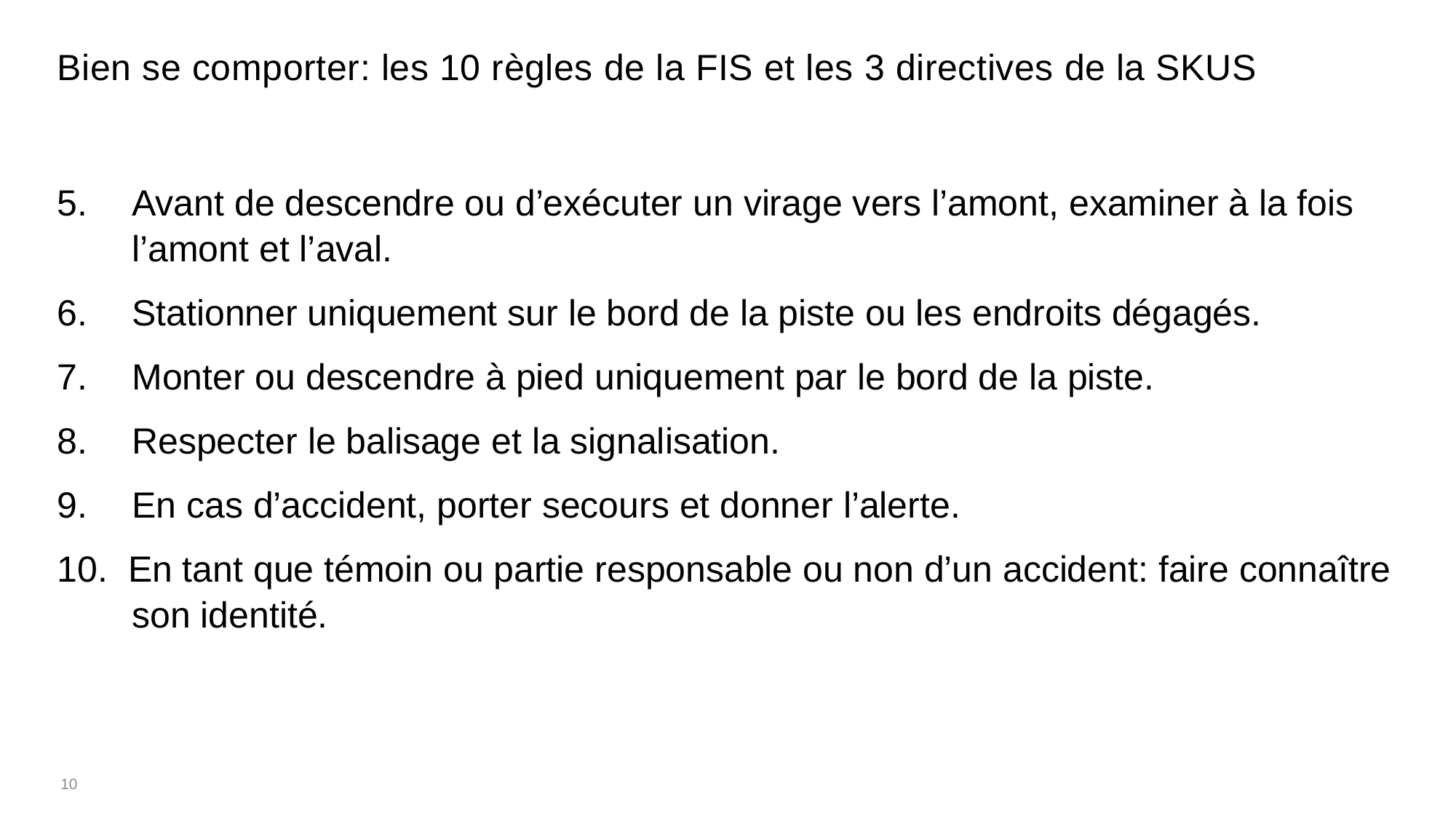

# Bien se comporter: les 10 règles de la FIS et les 3 directives de la SKUS
5. 	Avant de descendre ou d’exécuter un virage vers l’amont, examiner à la fois l’amont et l’aval.
6. 	Stationner uniquement sur le bord de la piste ou les endroits dégagés.
7. 	Monter ou descendre à pied uniquement par le bord de la piste.
8. 	Respecter le balisage et la signalisation.
9. 	En cas d’accident, porter secours et donner l’alerte.
10.  En tant que témoin ou partie responsable ou non d’un accident: faire connaître son identité.
10